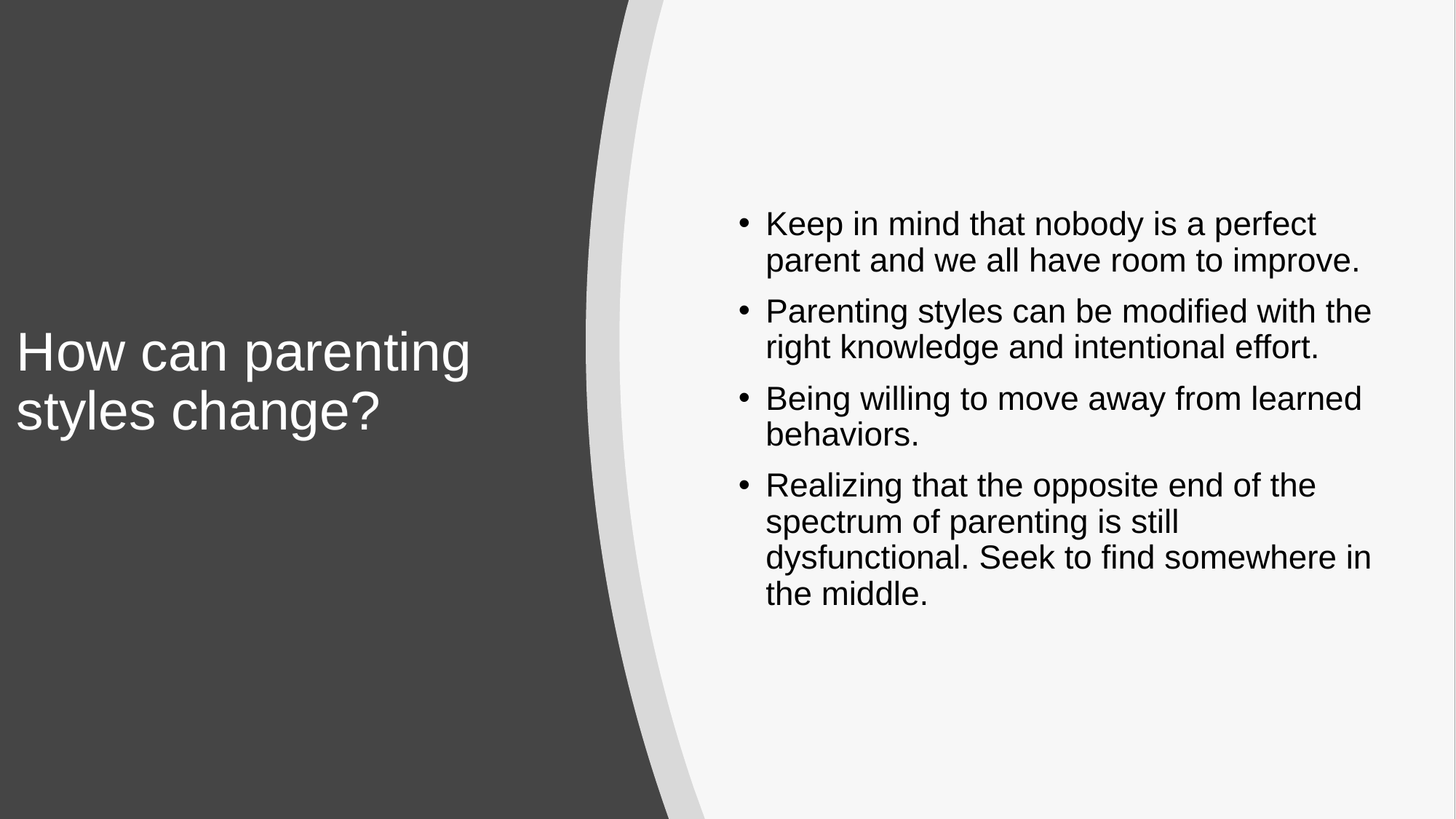

# How can parenting styles change?
Keep in mind that nobody is a perfect parent and we all have room to improve.
Parenting styles can be modified with the right knowledge and intentional effort.
Being willing to move away from learned behaviors.
Realizing that the opposite end of the spectrum of parenting is still dysfunctional. Seek to find somewhere in the middle.